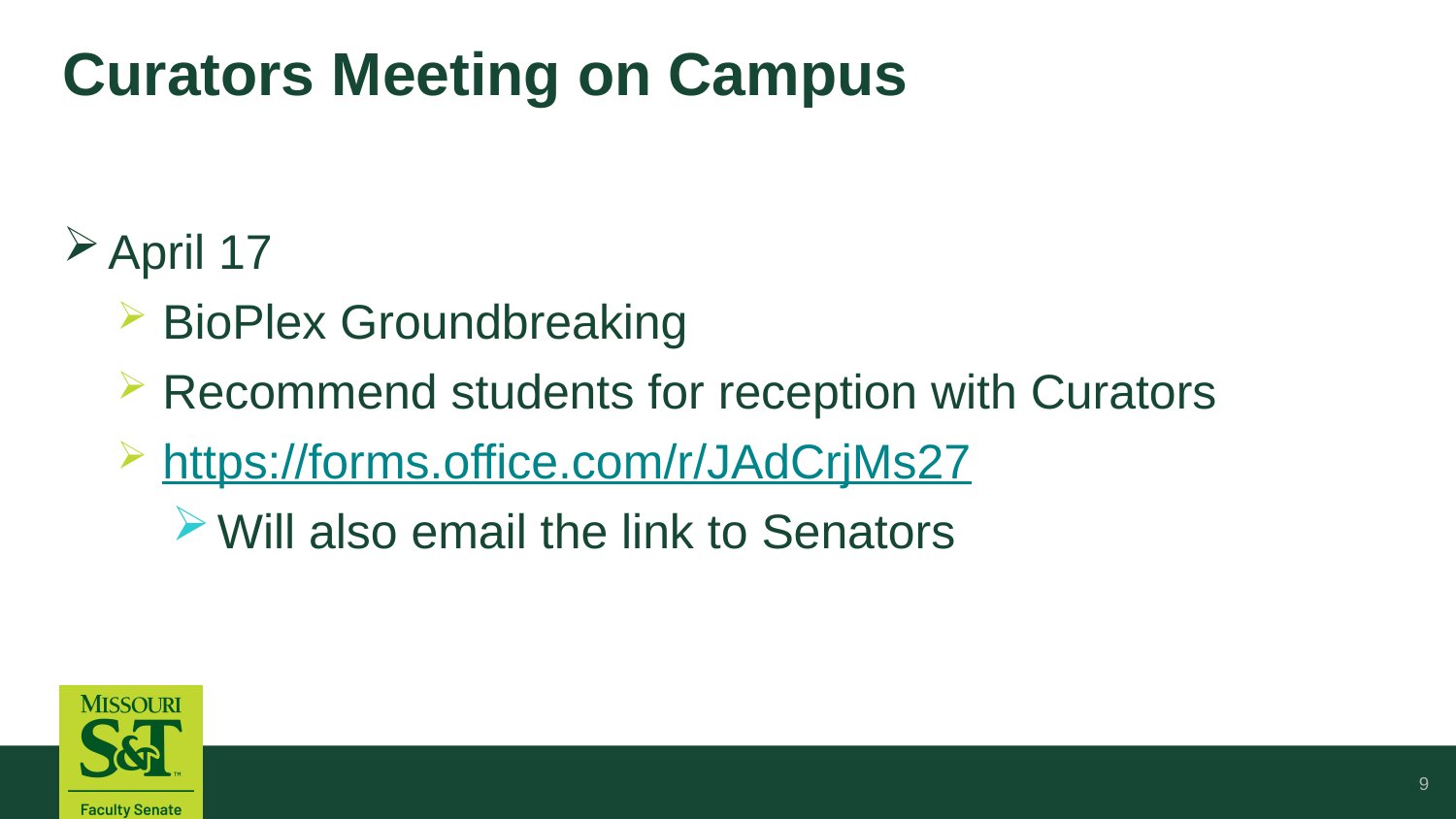

# Curators Meeting on Campus

April 17
BioPlex Groundbreaking
Recommend students for reception with Curators
https://forms.office.com/r/JAdCrjMs27
Will also email the link to Senators

9